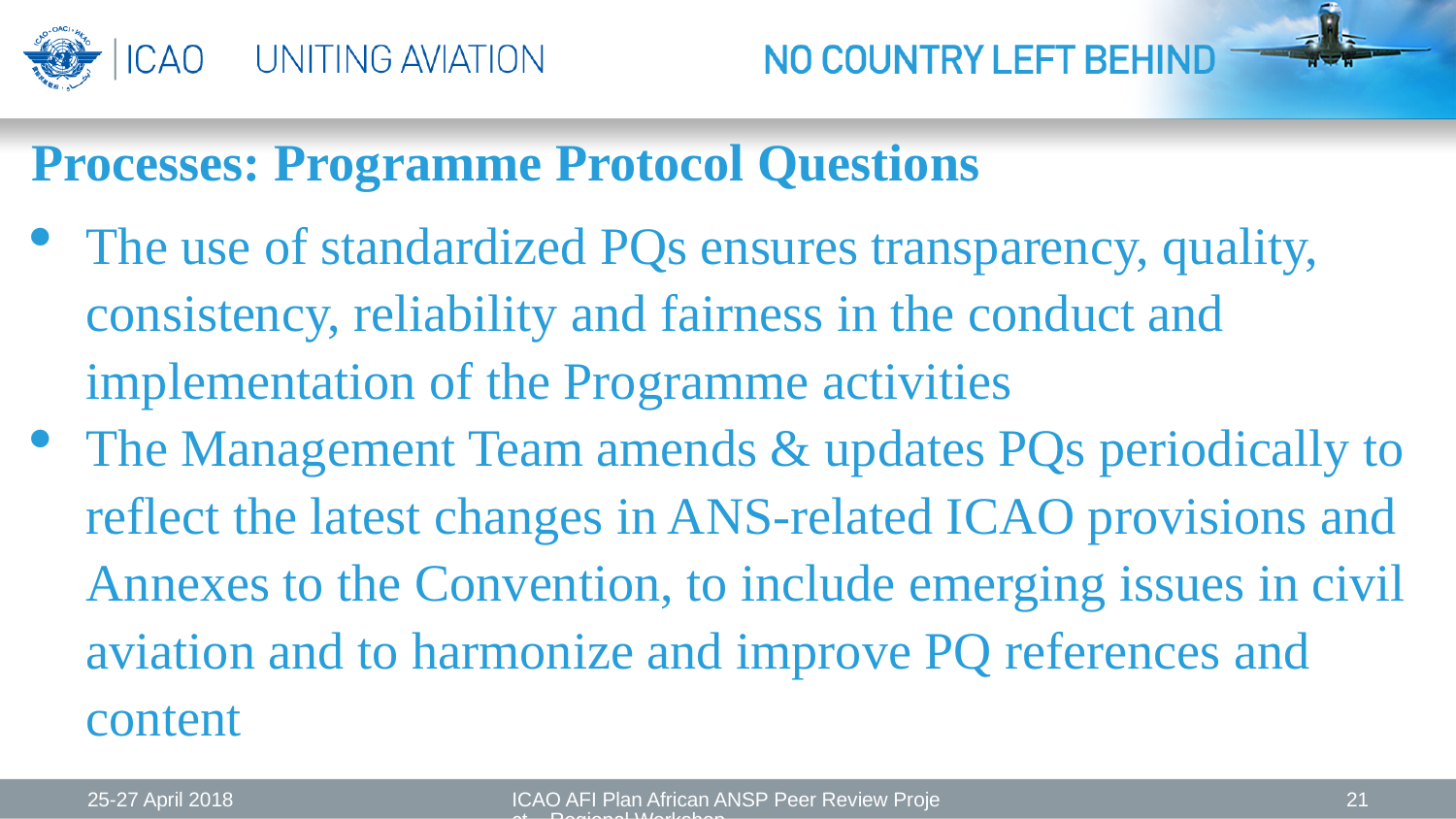

Processes: Programme Protocol Questions
The use of standardized PQs ensures transparency, quality, consistency, reliability and fairness in the conduct and implementation of the Programme activities
The Management Team amends & updates PQs periodically to reflect the latest changes in ANS-related ICAO provisions and Annexes to the Convention, to include emerging issues in civil aviation and to harmonize and improve PQ references and content
25-27 April 2018
ICAO AFI Plan African ANSP Peer Review Project – Regional Workshop
21